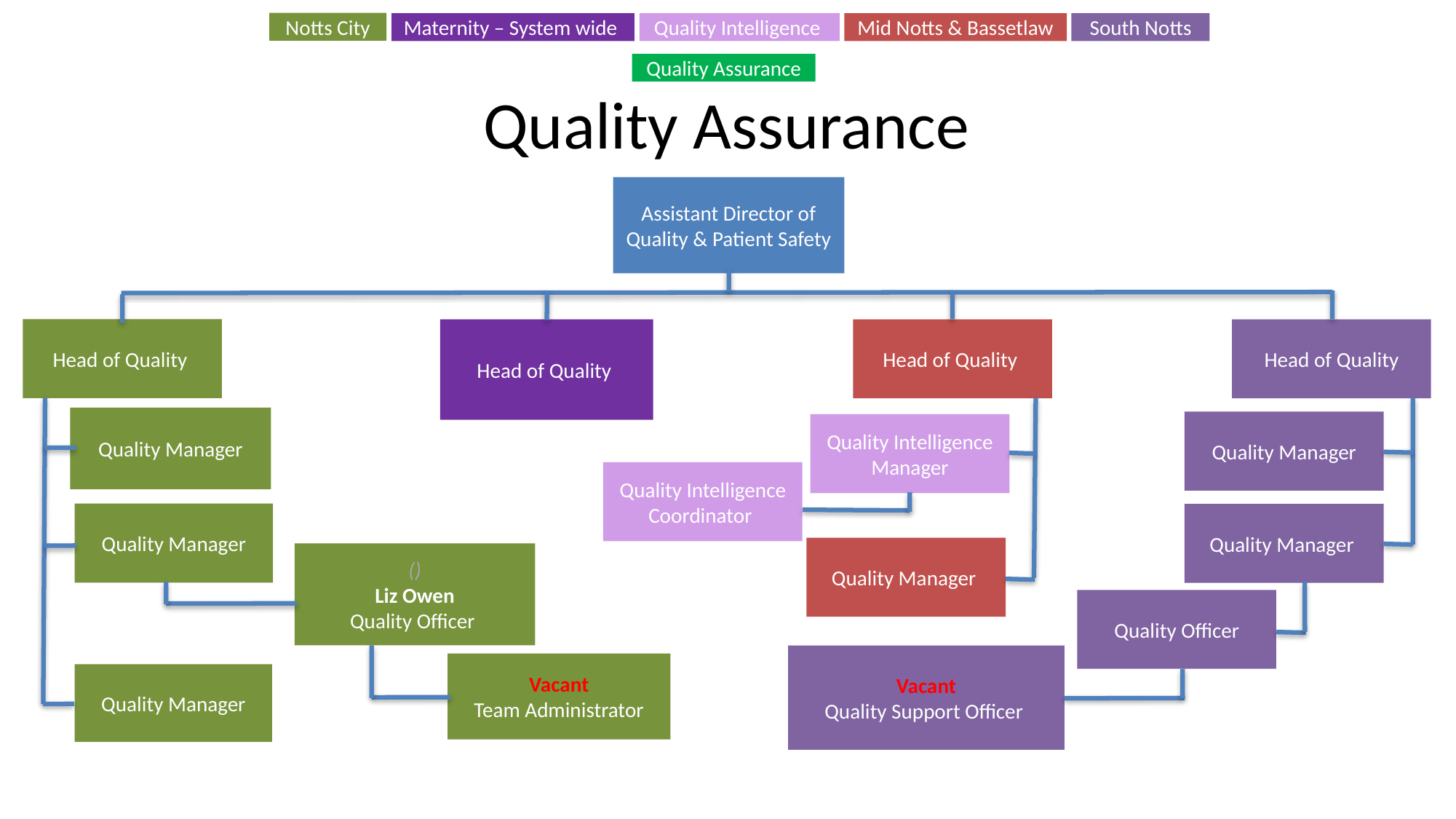

Notts City
Quality Intelligence
Maternity – System wide
Mid Notts & Bassetlaw
South Notts
Quality Assurance
# Quality Assurance
Assistant Director of Quality & Patient Safety
Head of Quality
Head of Quality
Head of Quality
Head of Quality
Quality Manager
Quality Manager
Quality Intelligence Manager
Quality Intelligence Coordinator
Quality Manager
Quality Manager
Quality Manager
()
Liz Owen
Quality Officer
Quality Officer
Vacant
Quality Support Officer
Vacant
Team Administrator
Quality Manager